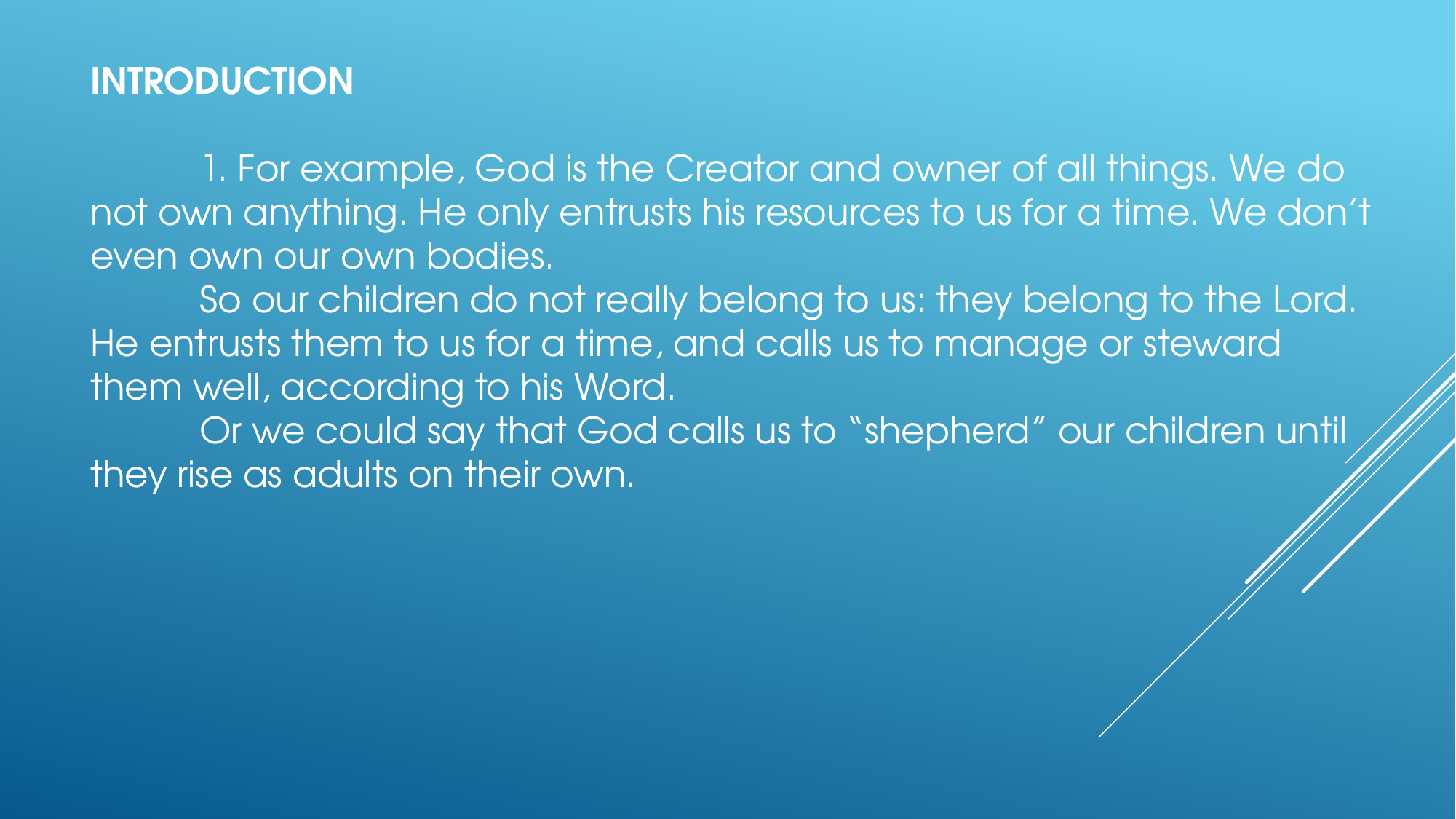

INTRODUCTION

	1. For example, God is the Creator and owner of all things. We do not own anything. He only entrusts his resources to us for a time. We don’t even own our own bodies.
	So our children do not really belong to us: they belong to the Lord. He entrusts them to us for a time, and calls us to manage or steward them well, according to his Word.
	Or we could say that God calls us to “shepherd” our children until they rise as adults on their own.